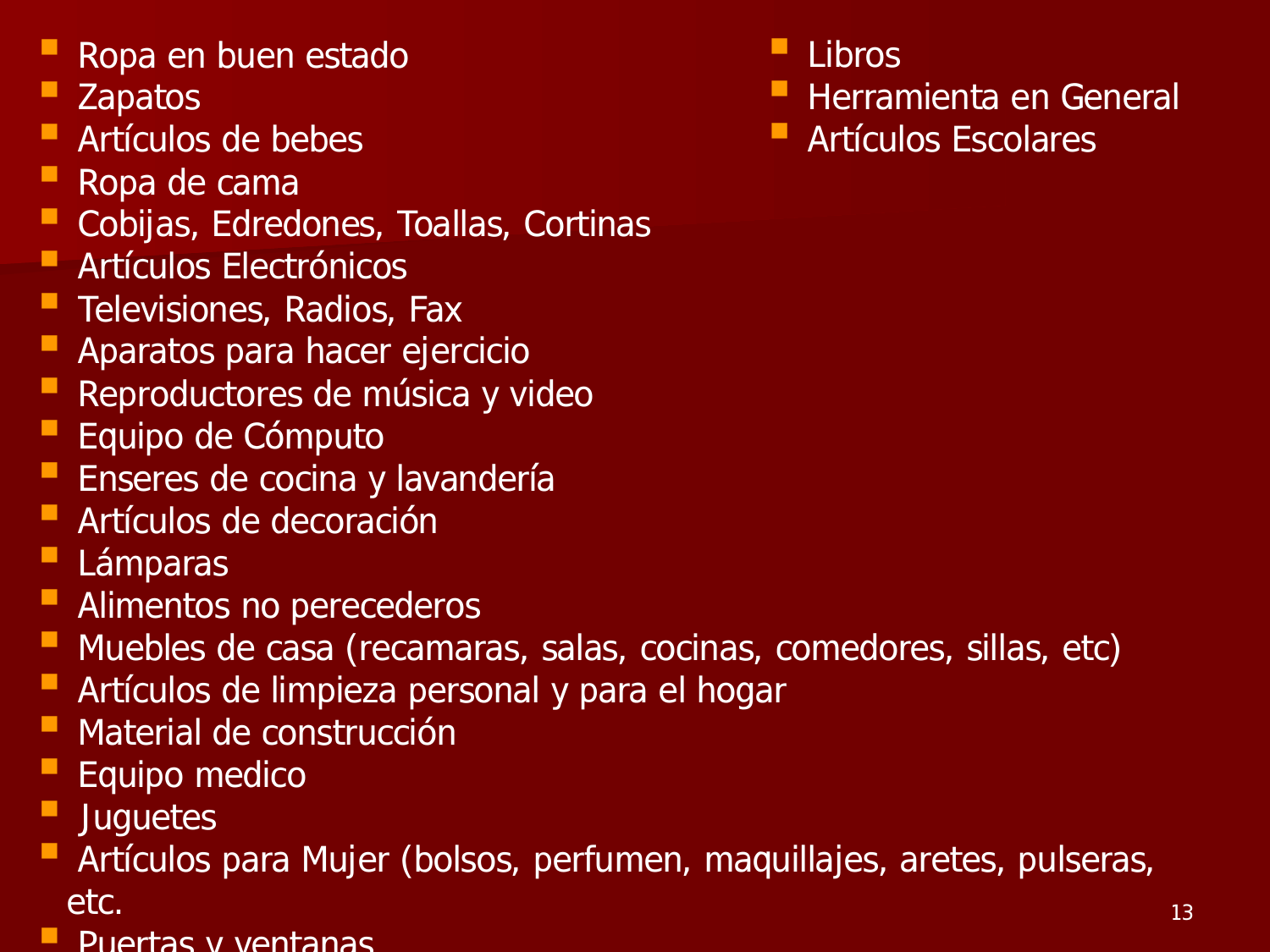

Libros
 Herramienta en General
 Artículos Escolares
 Ropa en buen estado
 Zapatos
 Artículos de bebes
 Ropa de cama
 Cobijas, Edredones, Toallas, Cortinas
 Artículos Electrónicos
 Televisiones, Radios, Fax
 Aparatos para hacer ejercicio
 Reproductores de música y video
 Equipo de Cómputo
 Enseres de cocina y lavandería
 Artículos de decoración
 Lámparas
 Alimentos no perecederos
 Muebles de casa (recamaras, salas, cocinas, comedores, sillas, etc)
 Artículos de limpieza personal y para el hogar
 Material de construcción
 Equipo medico
 Juguetes
 Artículos para Mujer (bolsos, perfumen, maquillajes, aretes, pulseras, etc.
 Puertas y ventanas
13